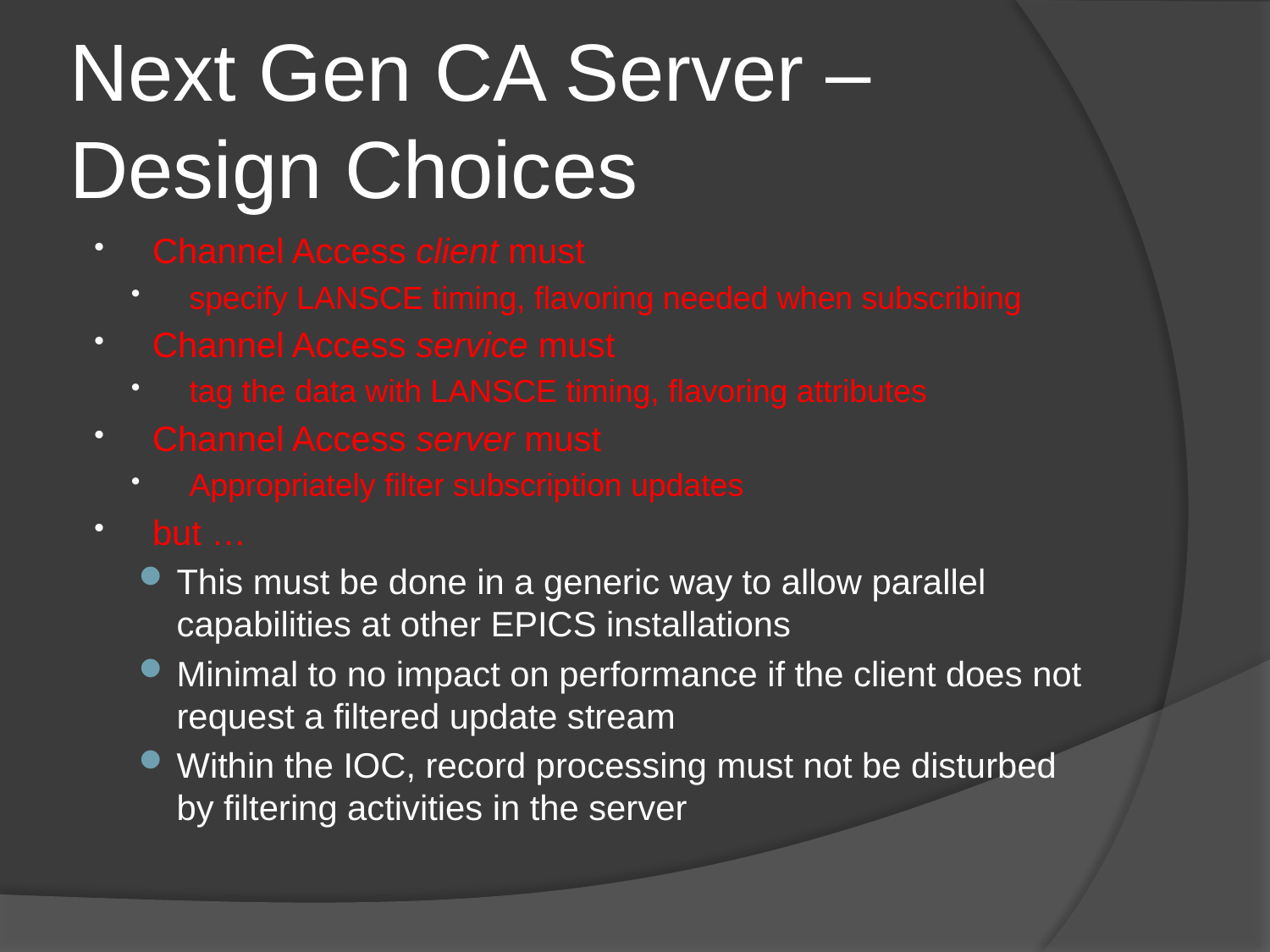

# Next Gen CA Server – Design Choices
Channel Access client must
specify LANSCE timing, flavoring needed when subscribing
Channel Access service must
tag the data with LANSCE timing, flavoring attributes
Channel Access server must
Appropriately filter subscription updates
but …
This must be done in a generic way to allow parallel capabilities at other EPICS installations
Minimal to no impact on performance if the client does not request a filtered update stream
Within the IOC, record processing must not be disturbed by filtering activities in the server